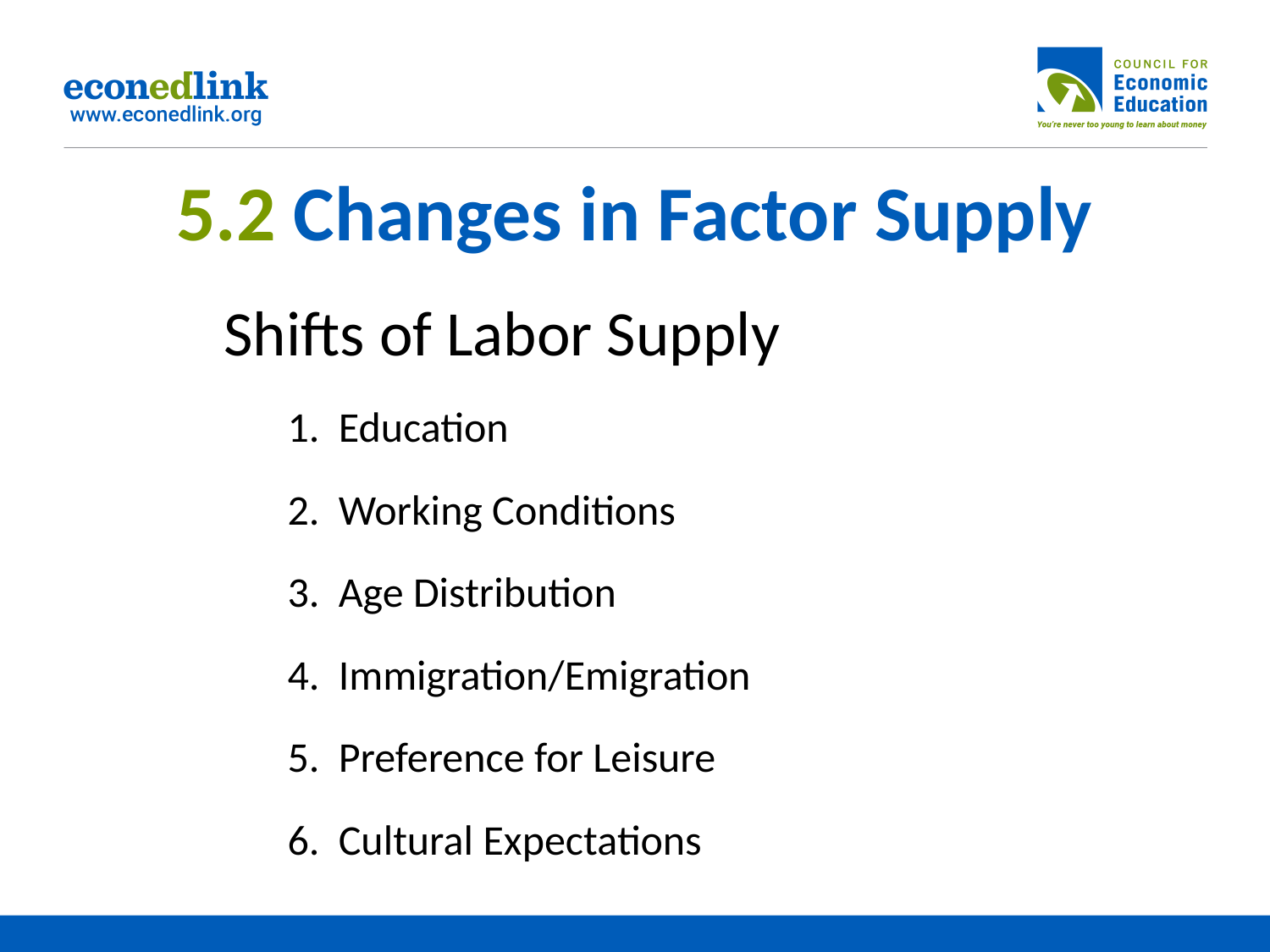

# 5.2 Changes in Factor Supply
Shifts of Labor Supply
1.  Education
2.  Working Conditions
3.  Age Distribution
4.  Immigration/Emigration
5.  Preference for Leisure
6.  Cultural Expectations